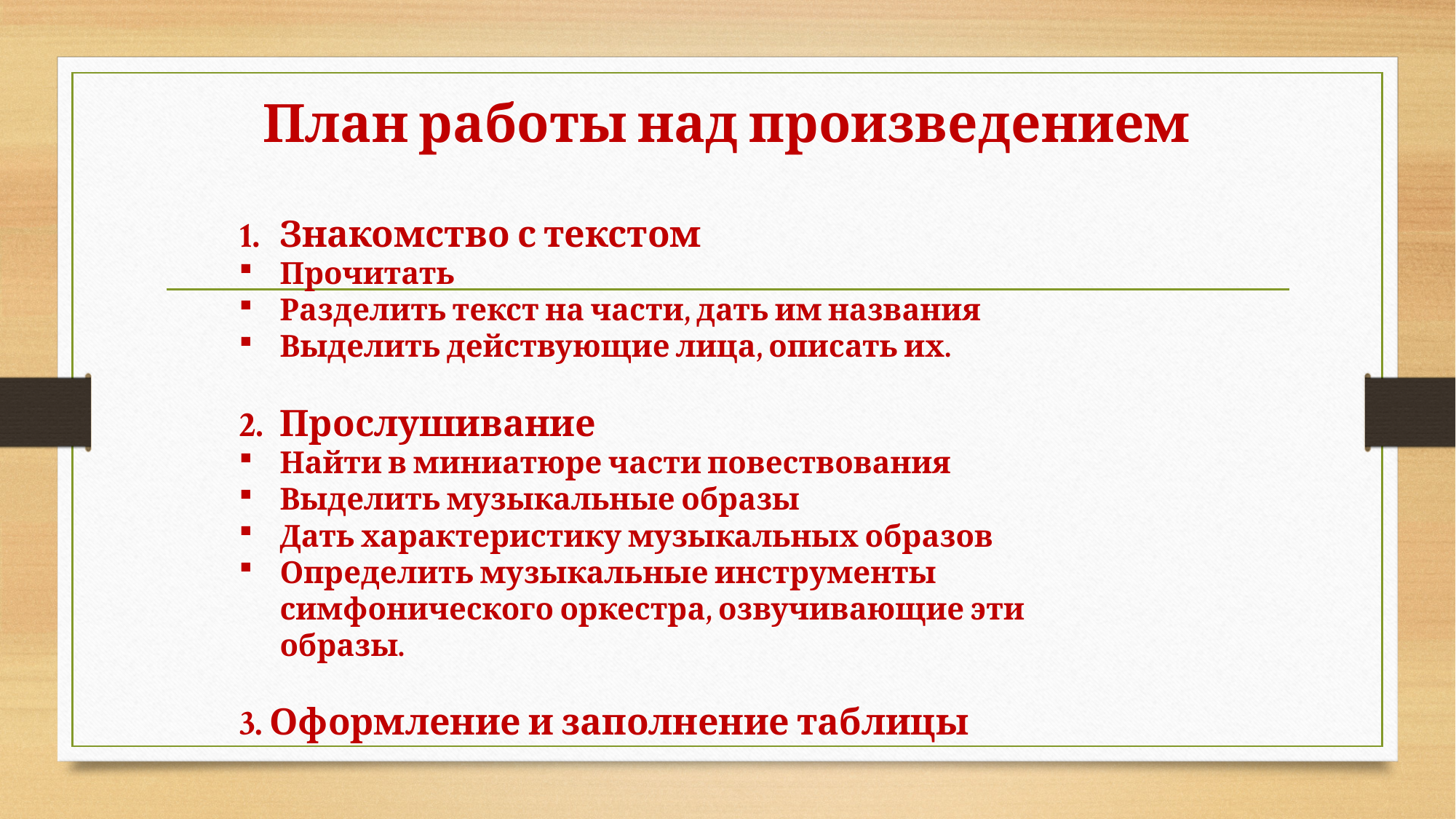

# План работы над произведением
Знакомство с текстом
Прочитать
Разделить текст на части, дать им названия
Выделить действующие лица, описать их.

Прослушивание
Найти в миниатюре части повествования
Выделить музыкальные образы
Дать характеристику музыкальных образов
Определить музыкальные инструменты симфонического оркестра, озвучивающие эти образы.

3. Оформление и заполнение таблицы